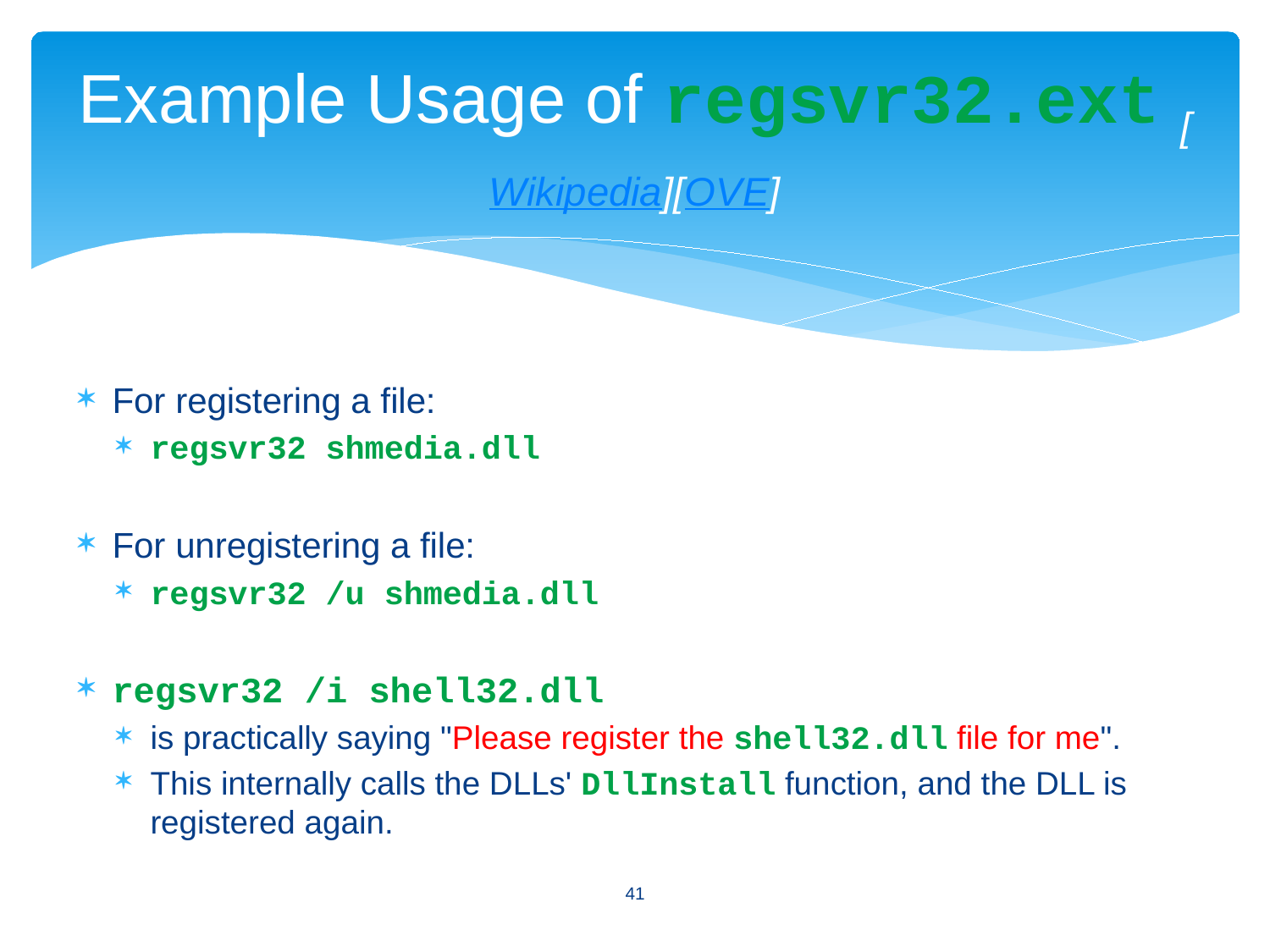

# Example Usage of regsvr32.ext [Wikipedia][OVE]
For registering a file:
regsvr32 shmedia.dll

For unregistering a file:
regsvr32 /u shmedia.dll

regsvr32 /i shell32.dll
is practically saying "Please register the shell32.dll file for me".
This internally calls the DLLs' DllInstall function, and the DLL is registered again.
41